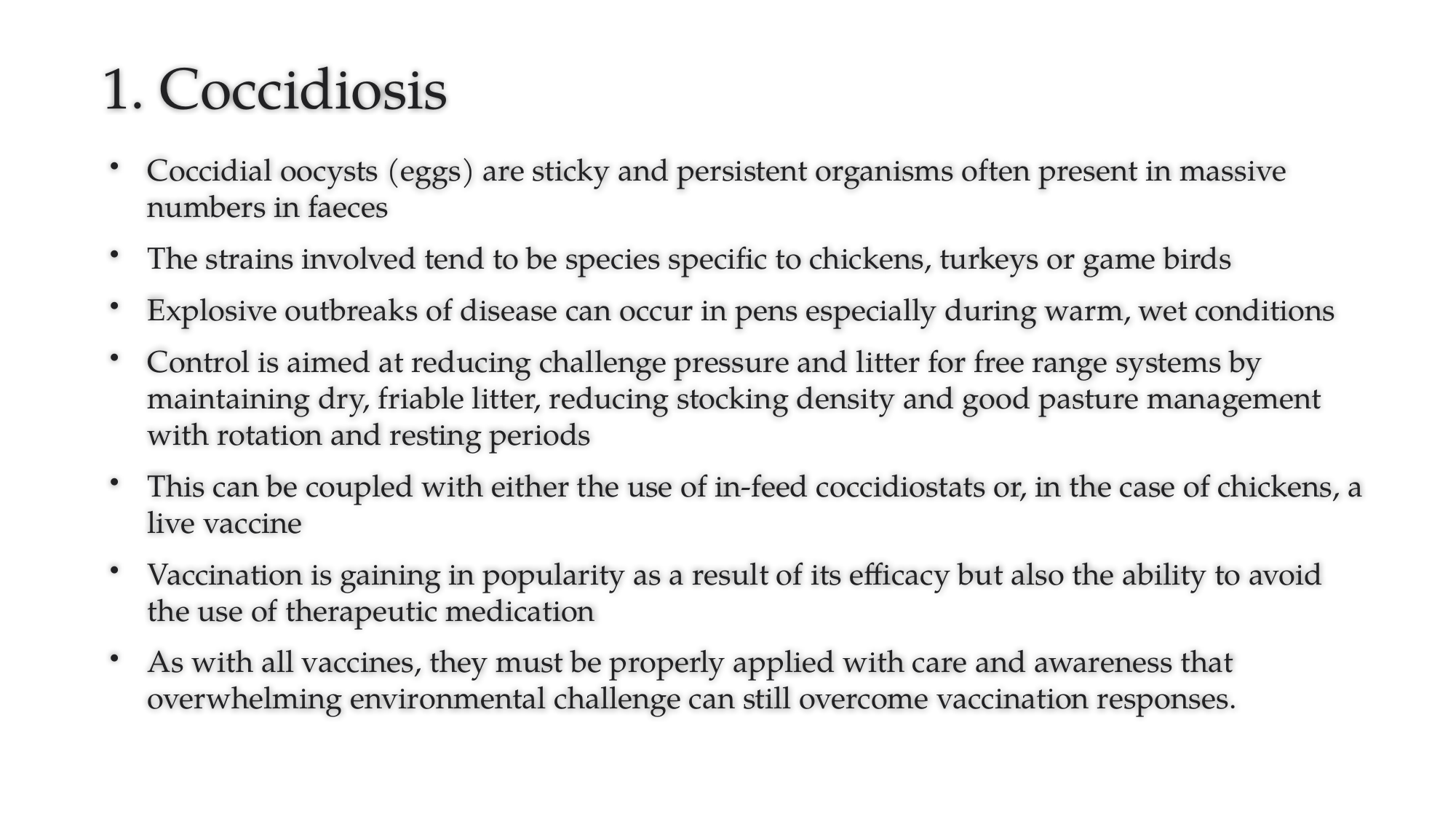

# 1. Coccidiosis
Coccidial oocysts (eggs) are sticky and persistent organisms often present in massive numbers in faeces
The strains involved tend to be species specific to chickens, turkeys or game birds
Explosive outbreaks of disease can occur in pens especially during warm, wet conditions
Control is aimed at reducing challenge pressure and litter for free range systems by maintaining dry, friable litter, reducing stocking density and good pasture management with rotation and resting periods
This can be coupled with either the use of in-feed coccidiostats or, in the case of chickens, a live vaccine
Vaccination is gaining in popularity as a result of its efficacy but also the ability to avoid the use of therapeutic medication
As with all vaccines, they must be properly applied with care and awareness that overwhelming environmental challenge can still overcome vaccination responses.